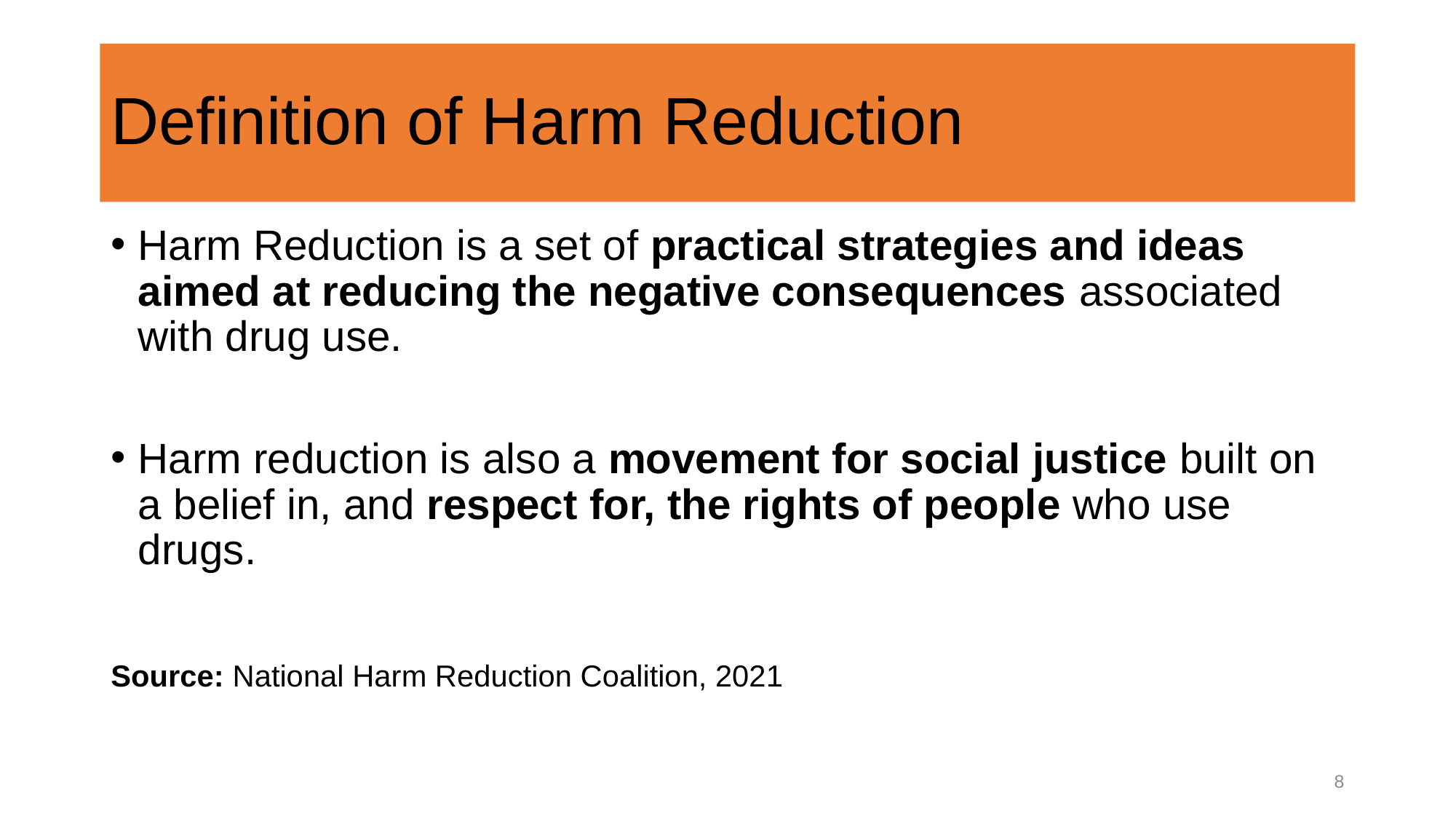

# Definition of Harm Reduction
Harm Reduction is a set of practical strategies and ideas aimed at reducing the negative consequences associated with drug use.

Harm reduction is also a movement for social justice built on a belief in, and respect for, the rights of people who use drugs.

Source: National Harm Reduction Coalition, 2021

8